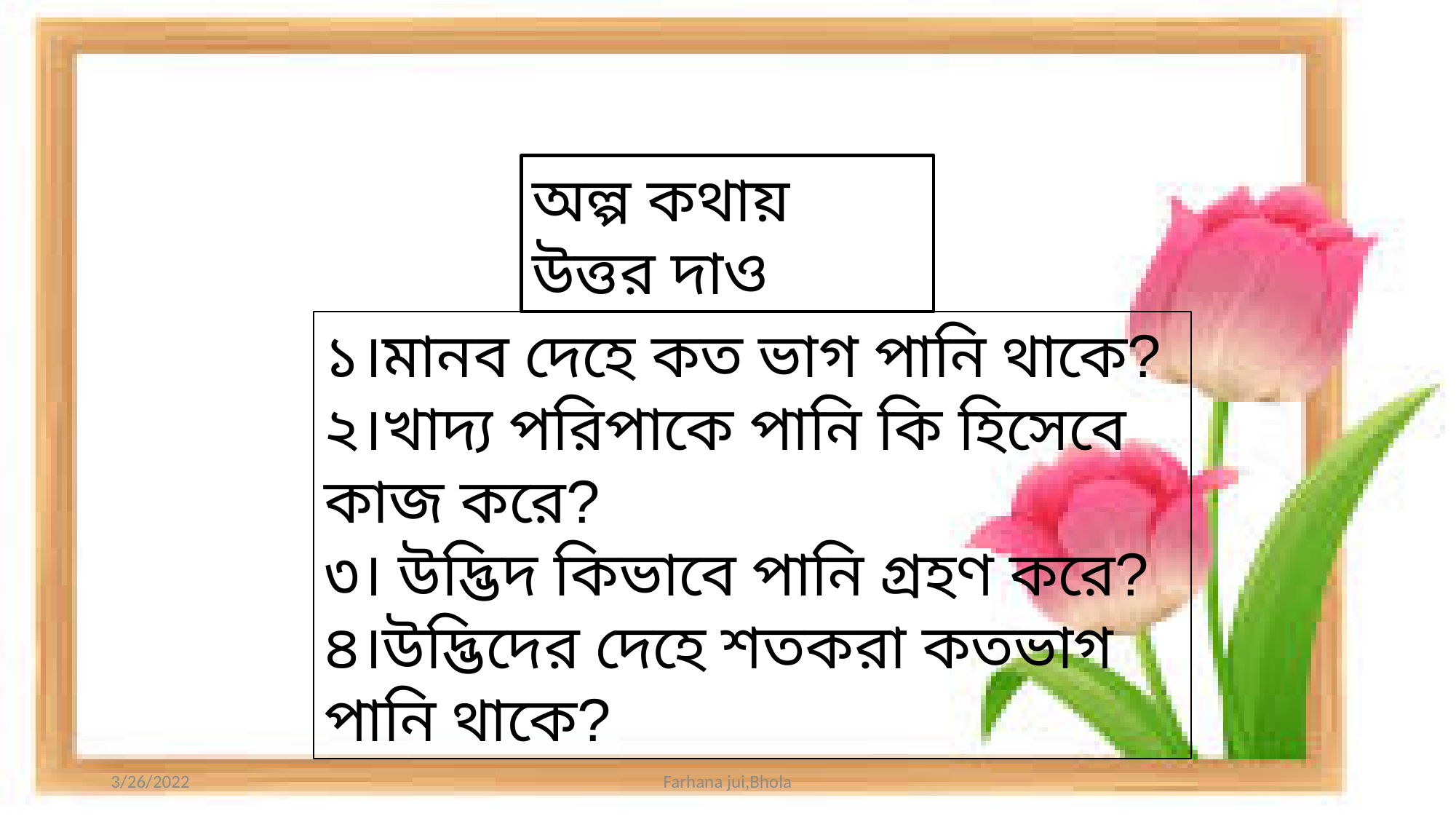

অল্প কথায় উত্তর দাও
১।মানব দেহে কত ভাগ পানি থাকে?
২।খাদ্য পরিপাকে পানি কি হিসেবে কাজ করে?
৩। উদ্ভিদ কিভাবে পানি গ্রহণ করে?
৪।উদ্ভিদের দেহে শতকরা কতভাগ পানি থাকে?
3/26/2022
Farhana jui,Bhola